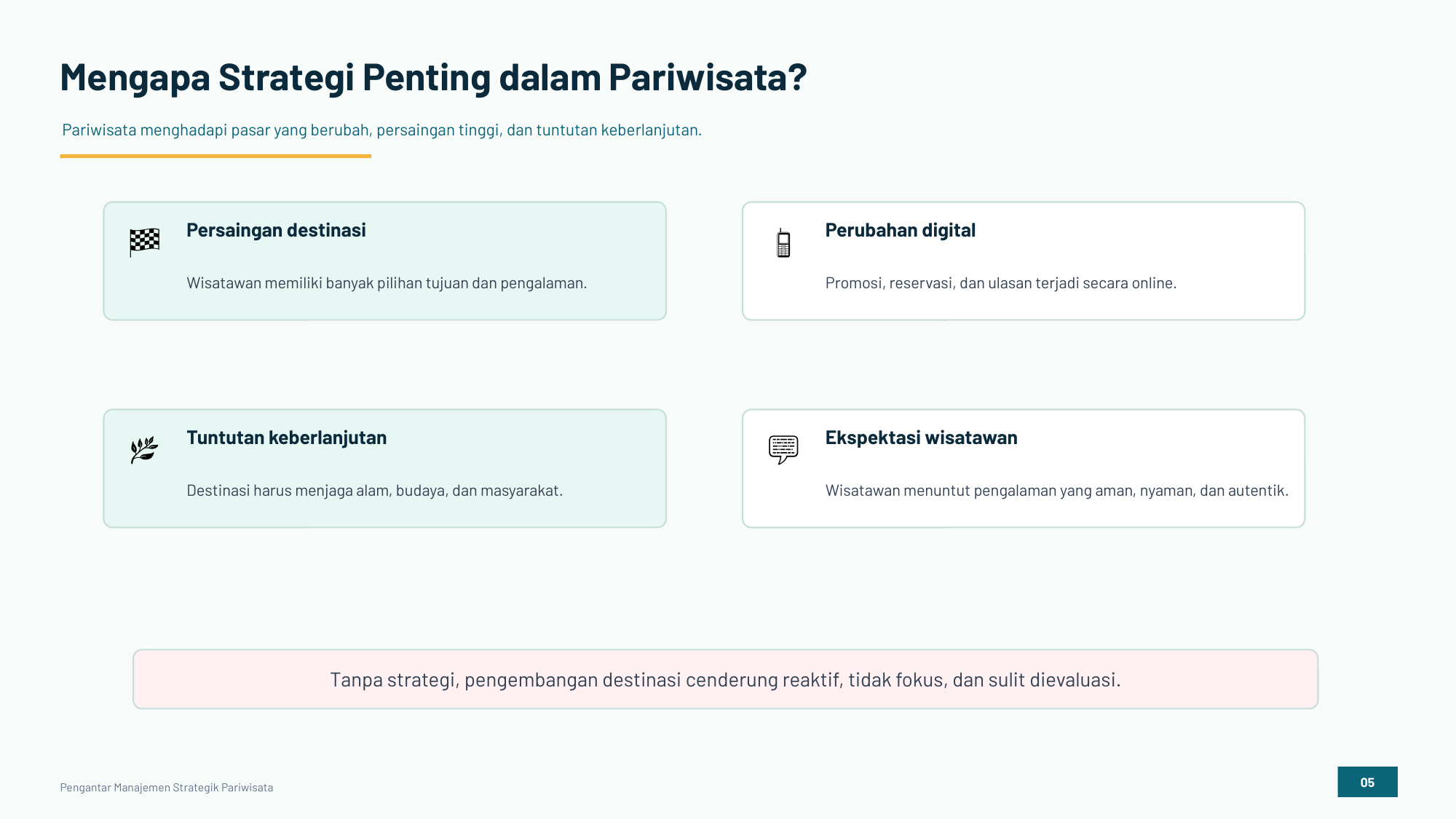

Mengapa Strategi Penting dalam Pariwisata?
Pariwisata menghadapi pasar yang berubah, persaingan tinggi, dan tuntutan keberlanjutan.

Persaingan destinasi
Perubahan digital
🏁
📱
Wisatawan memiliki banyak pilihan tujuan dan pengalaman.
Promosi, reservasi, dan ulasan terjadi secara online.

Tuntutan keberlanjutan
Ekspektasi wisatawan
🌿
💬
Destinasi harus menjaga alam, budaya, dan masyarakat.
Wisatawan menuntut pengalaman yang aman, nyaman, dan autentik.

Tanpa strategi, pengembangan destinasi cenderung reaktif, tidak fokus, dan sulit dievaluasi.
05
Pengantar Manajemen Strategik Pariwisata